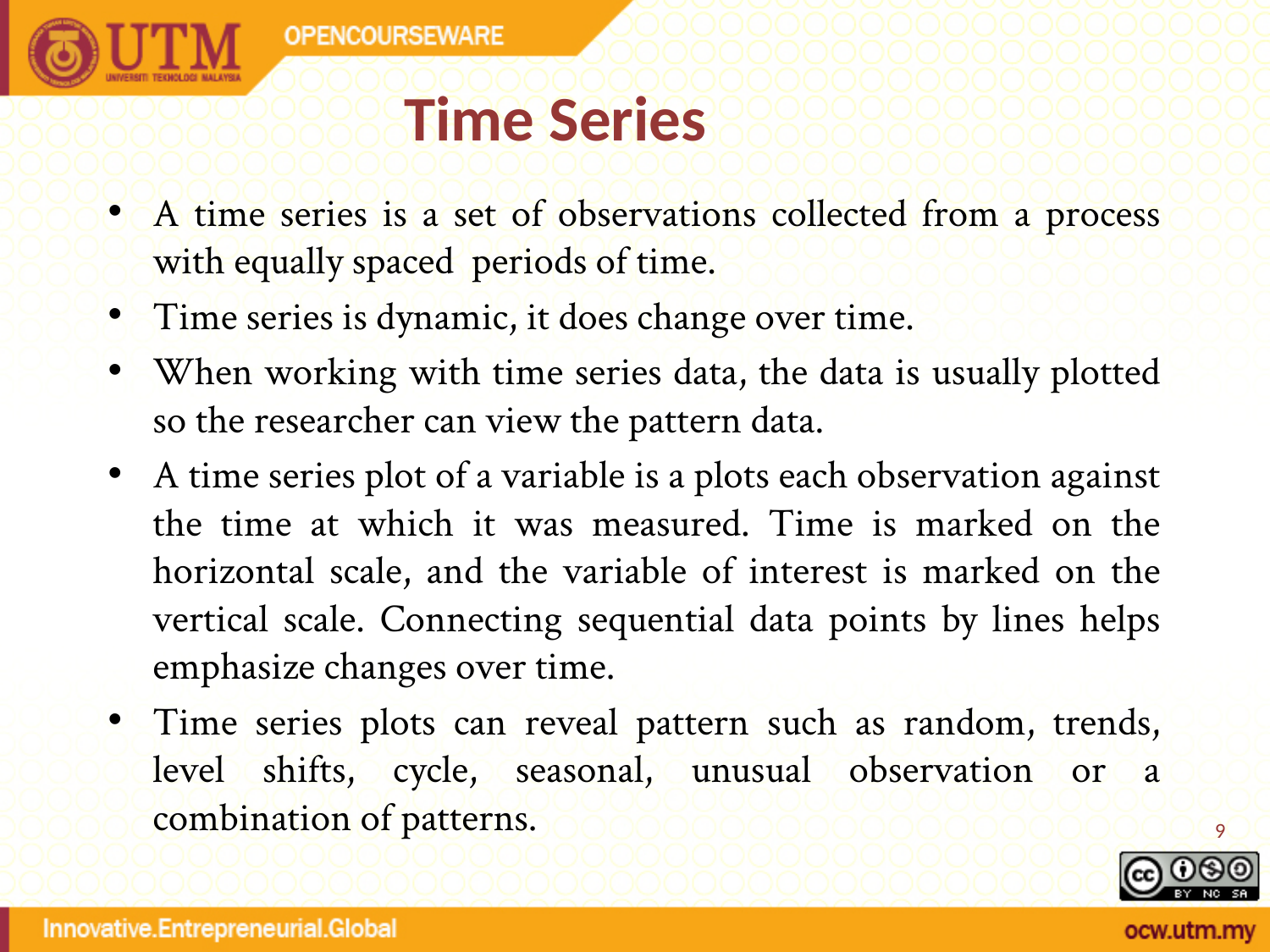

# Time Series
A time series is a set of observations collected from a process with equally spaced  periods of time.
Time series is dynamic, it does change over time.
When working with time series data, the data is usually plotted so the researcher can view the pattern data.
A time series plot of a variable is a plots each observation against the time at which it was measured. Time is marked on the horizontal scale, and the variable of interest is marked on the vertical scale. Connecting sequential data points by lines helps emphasize changes over time.
Time series plots can reveal pattern such as random, trends, level shifts, cycle, seasonal, unusual observation or a combination of patterns.

9